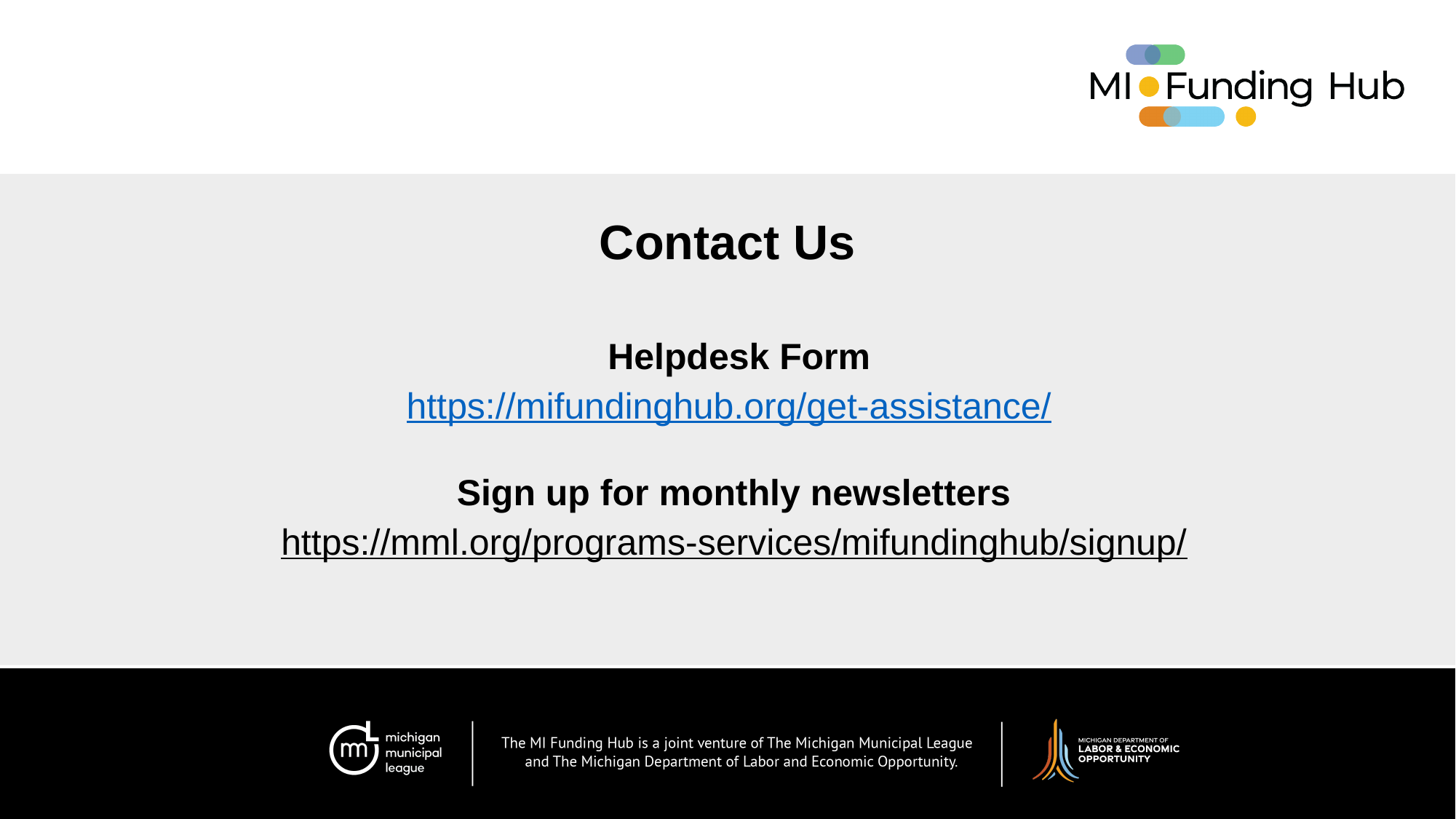

Contact Us
Helpdesk Form
https://mifundinghub.org/get-assistance/  ​

Sign up for monthly newsletters
https://mml.org/programs-services/mifundinghub/signup/